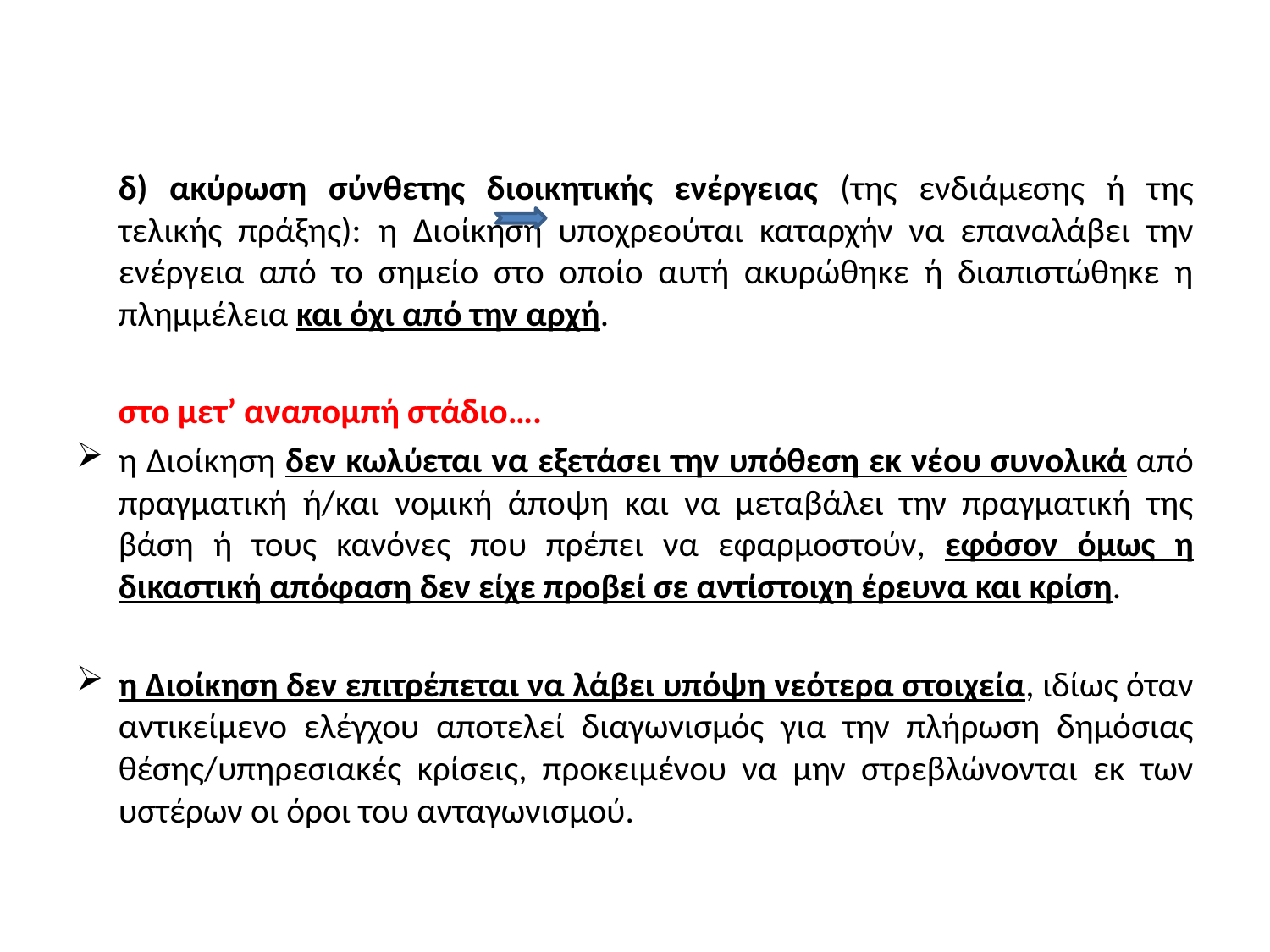

#
	δ) ακύρωση σύνθετης διοικητικής ενέργειας (της ενδιάμεσης ή της τελικής πράξης):		 η Διοίκηση υποχρεούται καταρχήν να επαναλάβει την ενέργεια από το σημείο στο οποίο αυτή ακυρώθηκε ή διαπιστώθηκε η πλημμέλεια και όχι από την αρχή.

	στο μετ’ αναπομπή στάδιο….
η Διοίκηση δεν κωλύεται να εξετάσει την υπόθεση εκ νέου συνολικά από πραγματική ή/και νομική άποψη και να μεταβάλει την πραγματική της βάση ή τους κανόνες που πρέπει να εφαρμοστούν, εφόσον όμως η δικαστική απόφαση δεν είχε προβεί σε αντίστοιχη έρευνα και κρίση.

η Διοίκηση δεν επιτρέπεται να λάβει υπόψη νεότερα στοιχεία, ιδίως όταν αντικείμενο ελέγχου αποτελεί διαγωνισμός για την πλήρωση δημόσιας θέσης/υπηρεσιακές κρίσεις, προκειμένου να μην στρεβλώνονται εκ των υστέρων οι όροι του ανταγωνισμού.